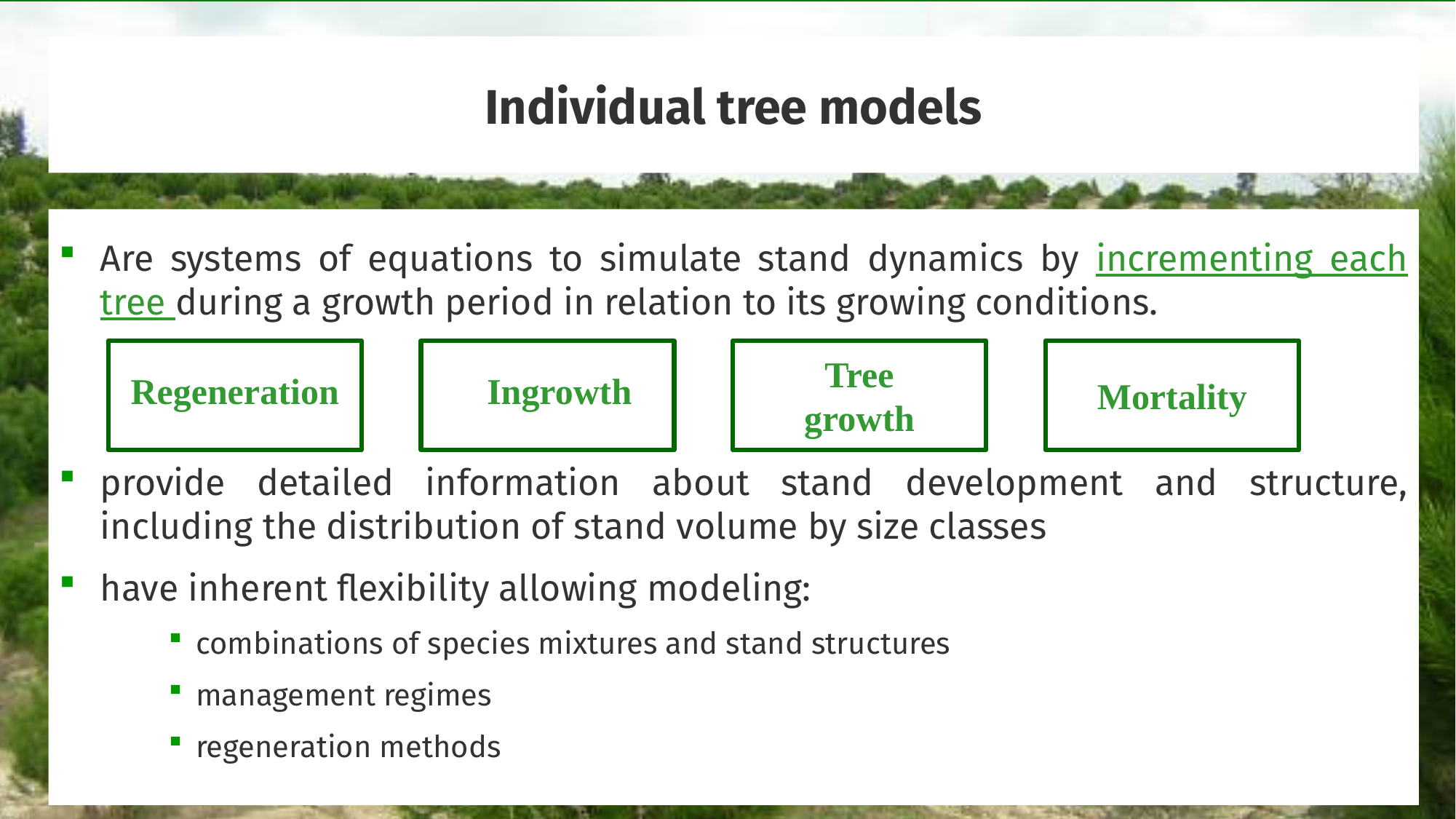

# Individual tree models
Are systems of equations to simulate stand dynamics by incrementing each tree during a growth period in relation to its growing conditions.

provide detailed information about stand development and structure, including the distribution of stand volume by size classes
have inherent flexibility allowing modeling:
combinations of species mixtures and stand structures
management regimes
regeneration methods

Tree growth
Ingrowth
Regeneration
Mortality